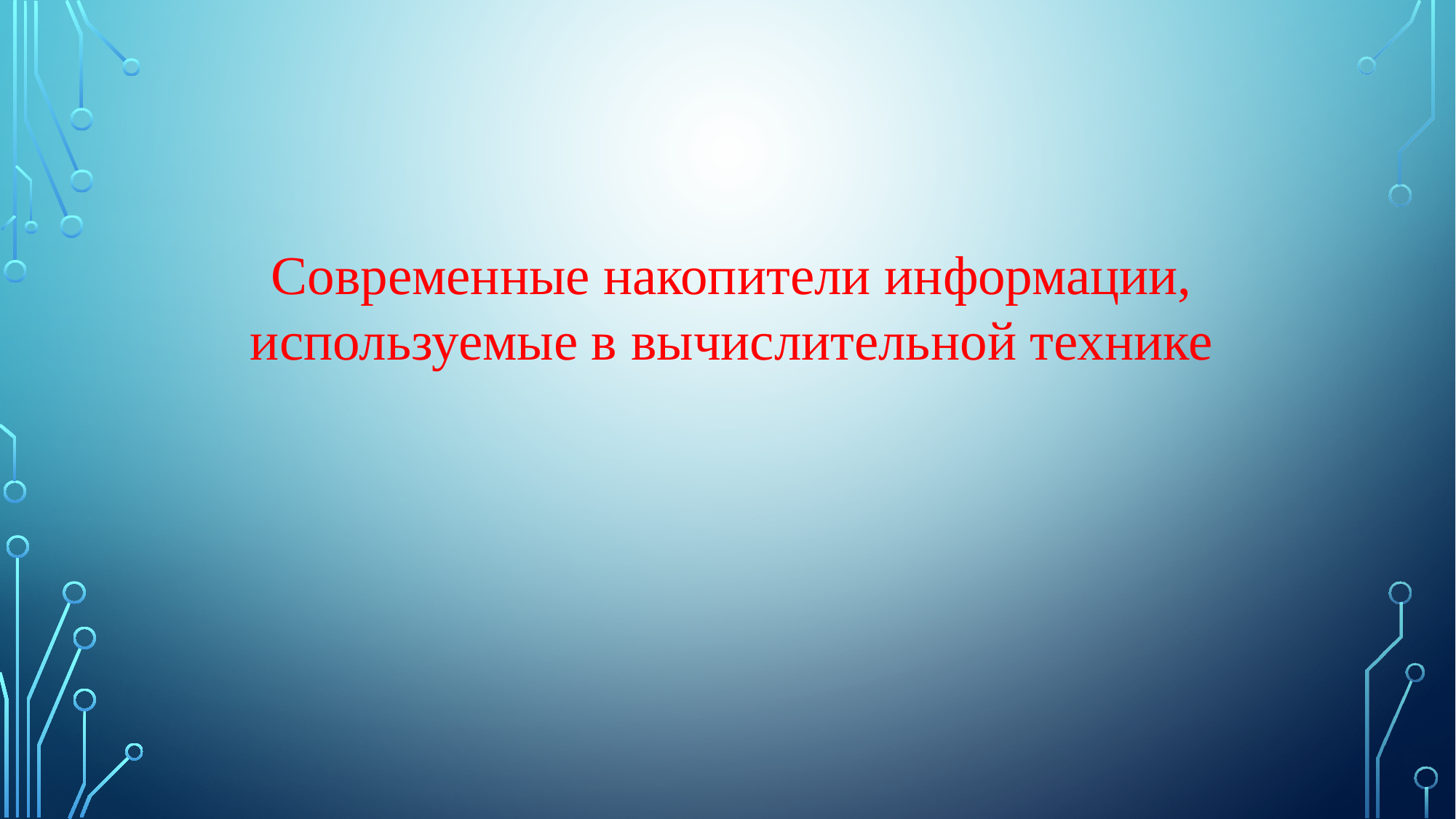

Современные накопители информации, используемые в вычислительной технике